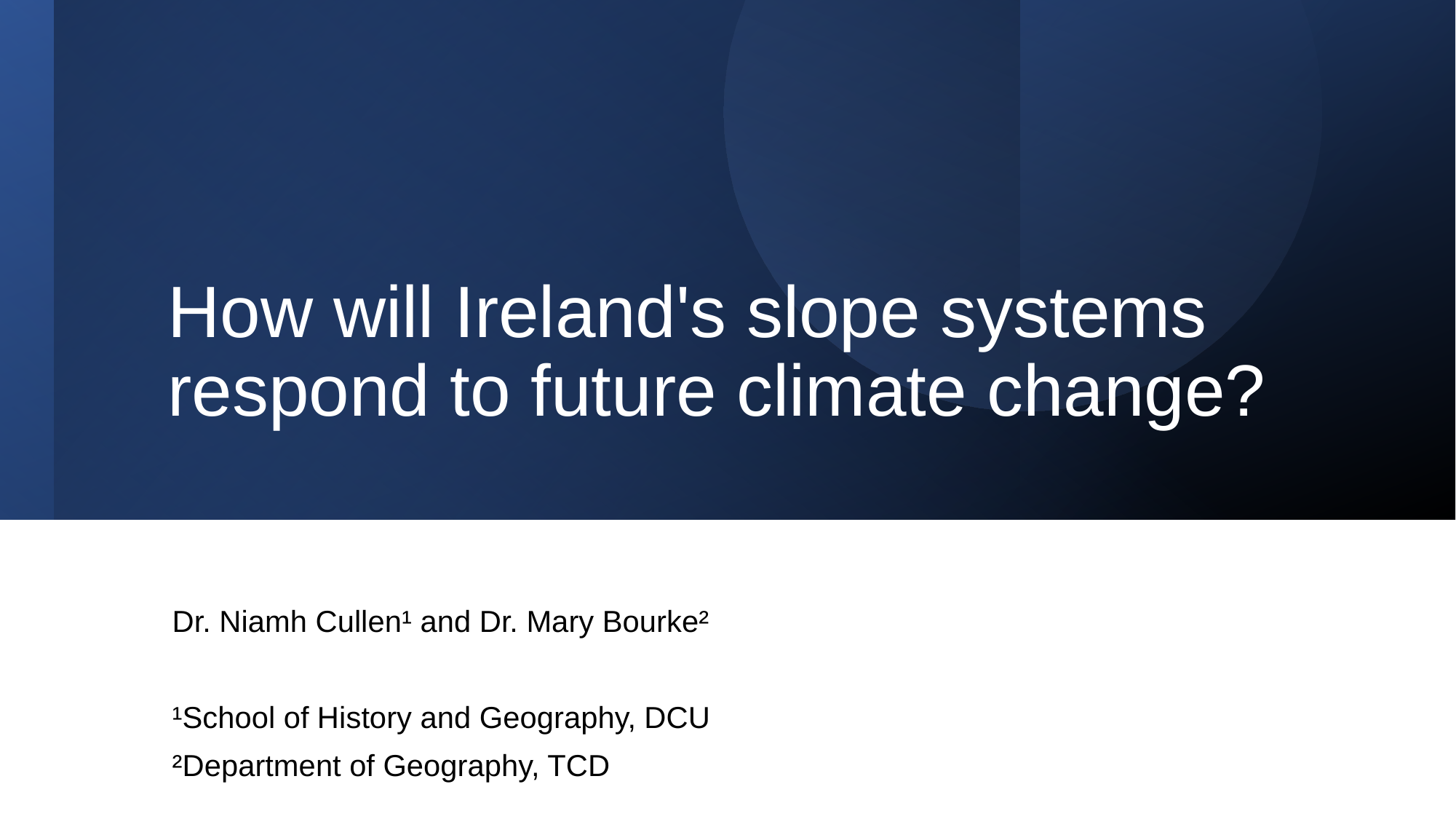

# How will Ireland's slope systems respond to future climate change?

Dr. Niamh Cullen¹ and Dr. Mary Bourke²

¹School of History and Geography, DCU
²Department of Geography, TCD